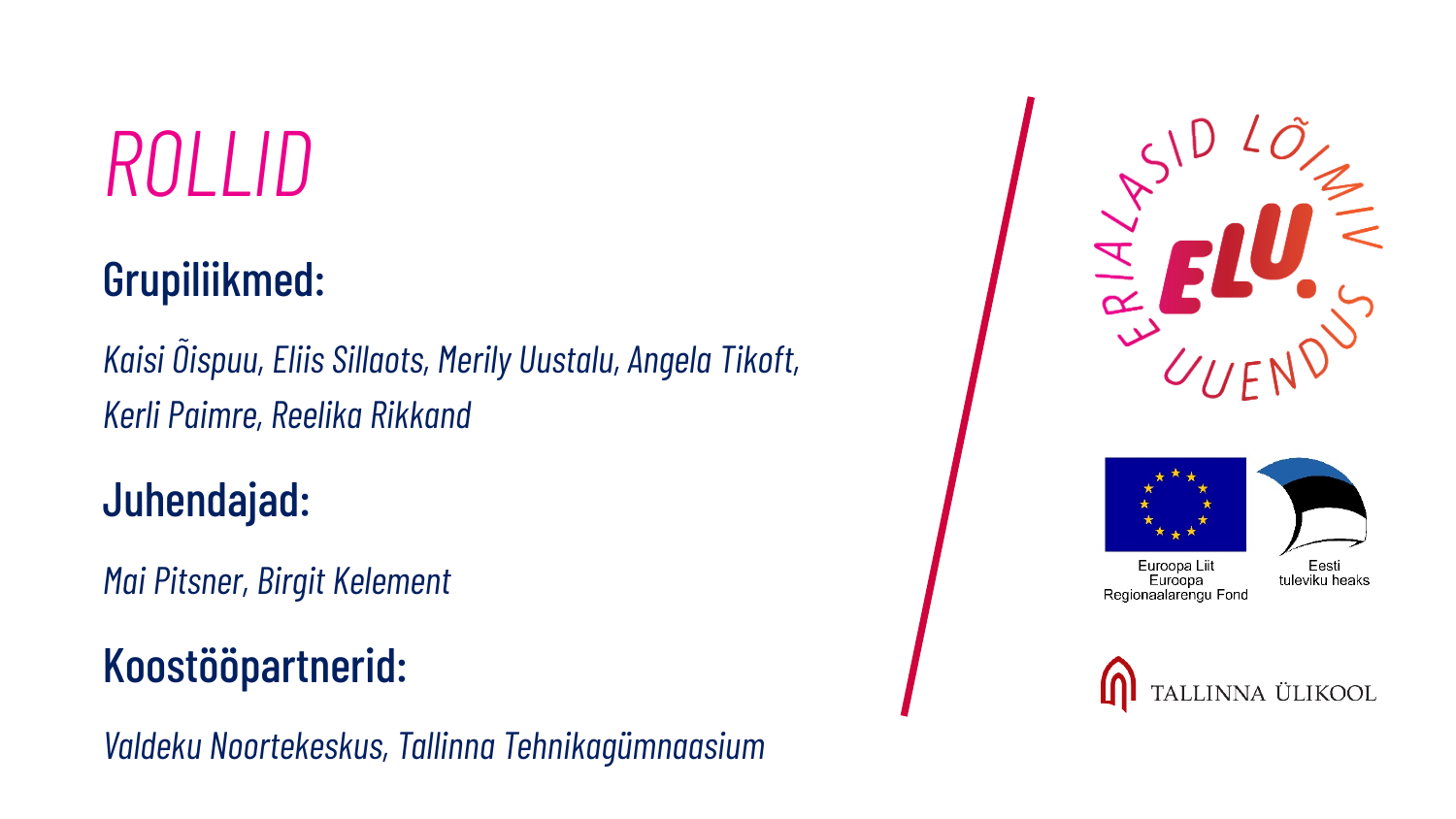

ROLLID
Grupiliikmed:
Kaisi Õispuu, Eliis Sillaots, Merily Uustalu, Angela Tikoft, 	Kerli Paimre, Reelika Rikkand
Juhendajad:
Mai Pitsner, Birgit Kelement
Koostööpartnerid:
Valdeku Noortekeskus, Tallinna Tehnikagümnaasium